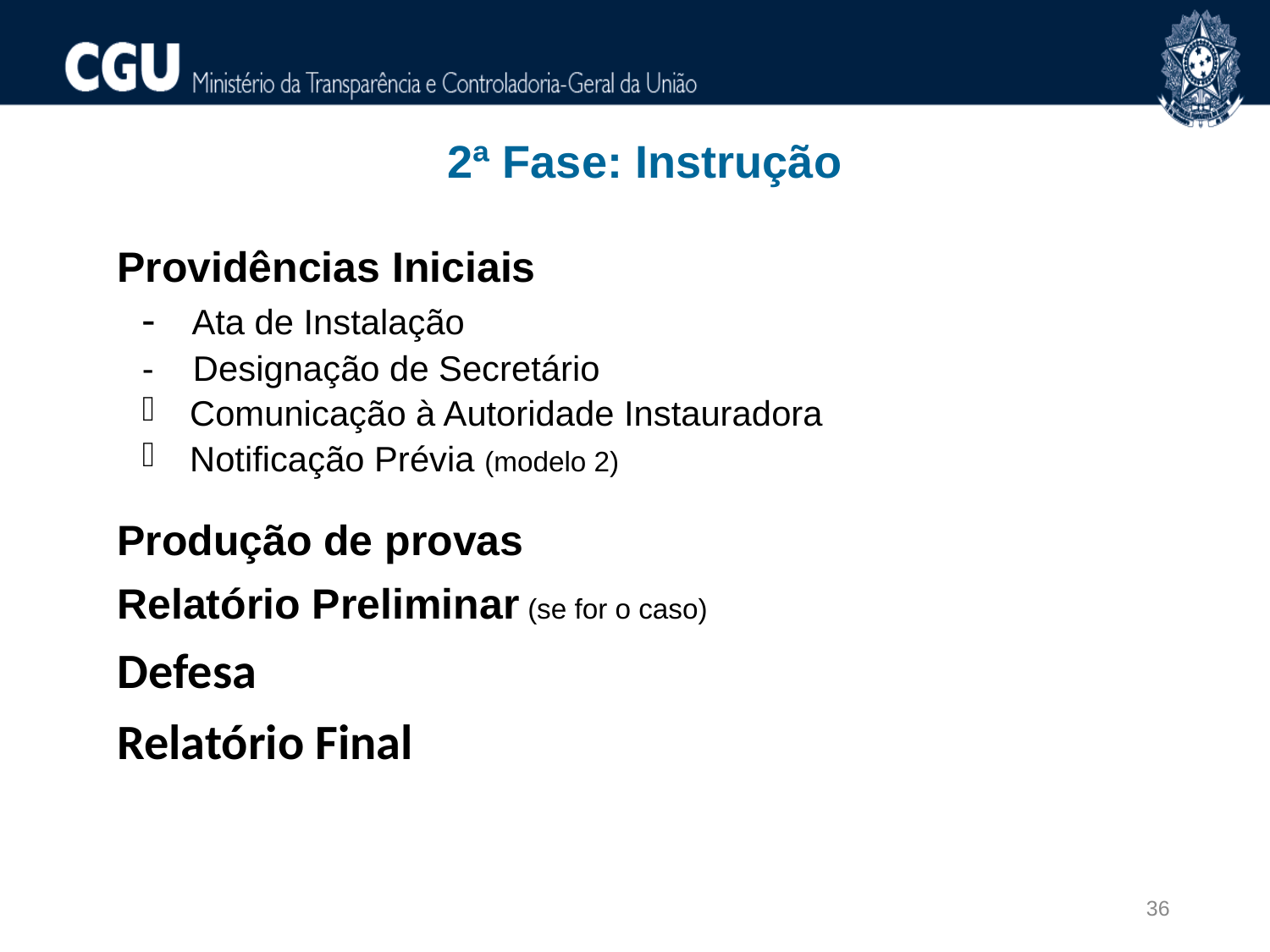

2ª Fase: Instrução
Providências Iniciais
-   Ata de Instalação
-    Designação de Secretário
Comunicação à Autoridade Instauradora
Notificação Prévia (modelo 2)

Produção de provas
Relatório Preliminar (se for o caso)
Defesa
Relatório Final
36
36